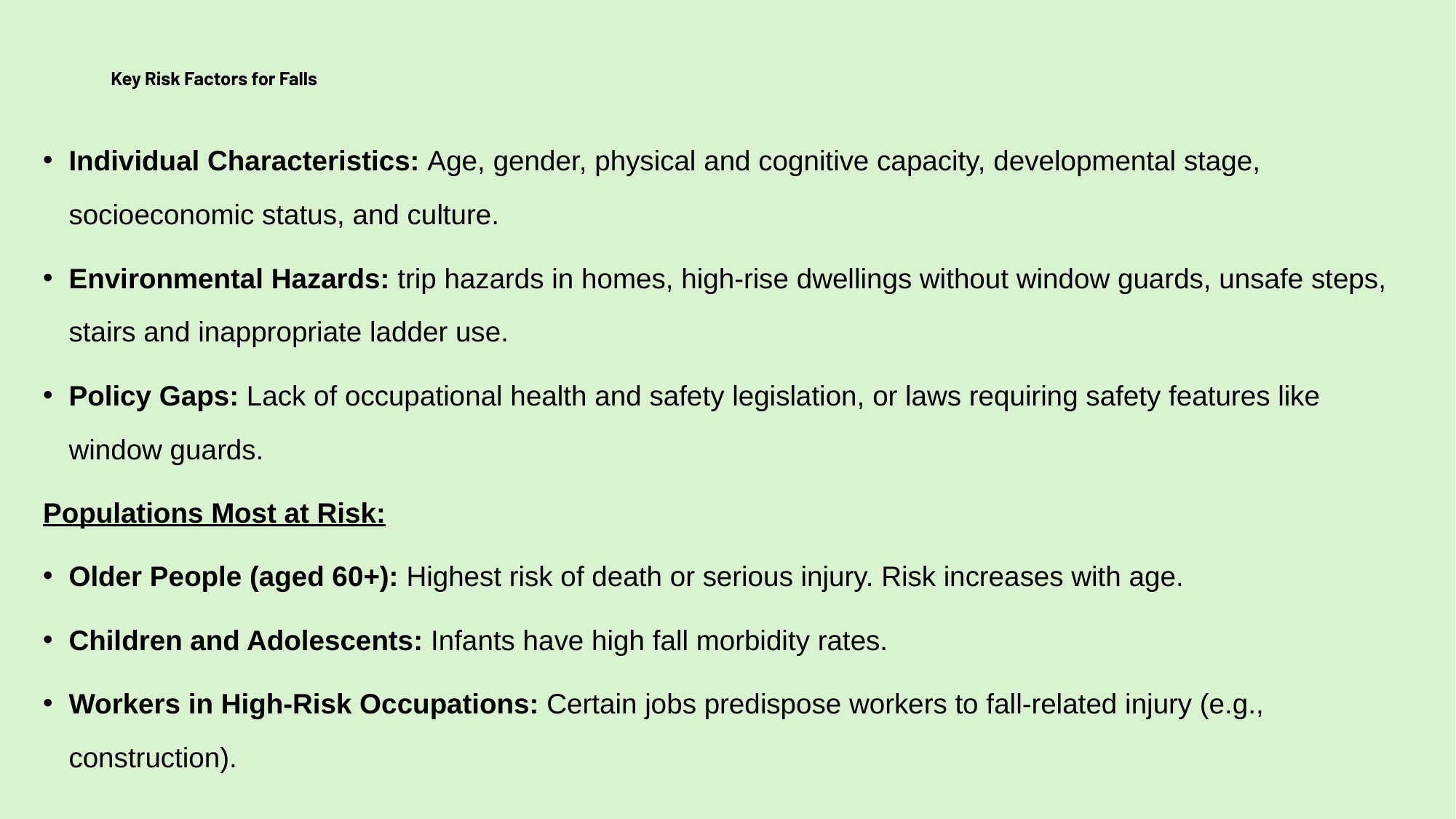

# Key Risk Factors for Falls
Individual Characteristics: Age, gender, physical and cognitive capacity, developmental stage, socioeconomic status, and culture.
Environmental Hazards: trip hazards in homes, high-rise dwellings without window guards, unsafe steps, stairs and inappropriate ladder use.
Policy Gaps: Lack of occupational health and safety legislation, or laws requiring safety features like window guards.
Populations Most at Risk:
Older People (aged 60+): Highest risk of death or serious injury. Risk increases with age.
Children and Adolescents: Infants have high fall morbidity rates.
Workers in High-Risk Occupations: Certain jobs predispose workers to fall-related injury (e.g., construction).